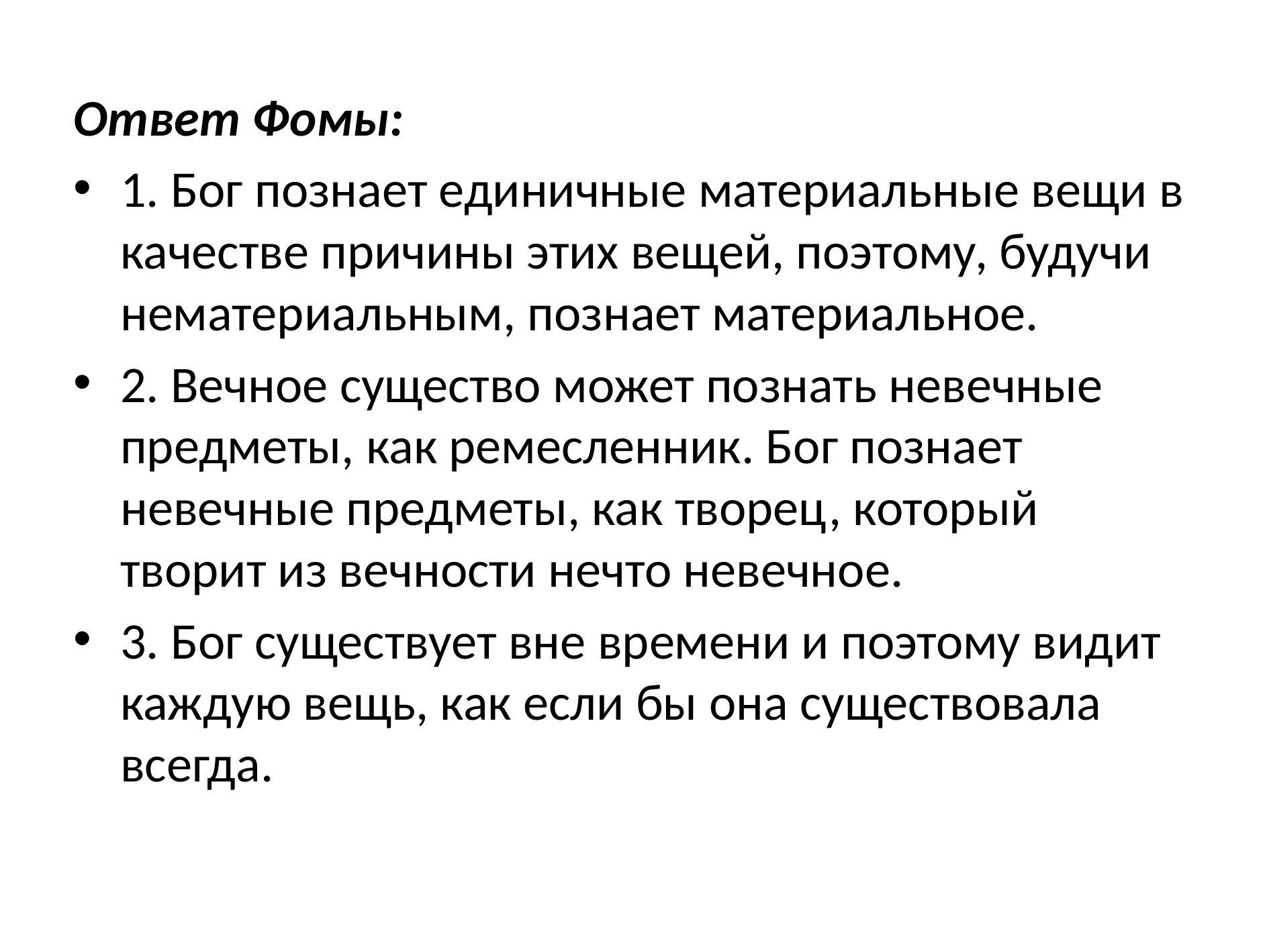

Ответ Фомы:
1. Бог познает единичные материальные вещи в качестве причины этих вещей, поэтому, будучи нематериальным, познает материальное.
2. Вечное существо может познать невечные предметы, как ремесленник. Бог познает невечные предметы, как творец, который творит из вечности нечто невечное.
3. Бог существует вне времени и поэтому видит каждую вещь, как если бы она существовала всегда.